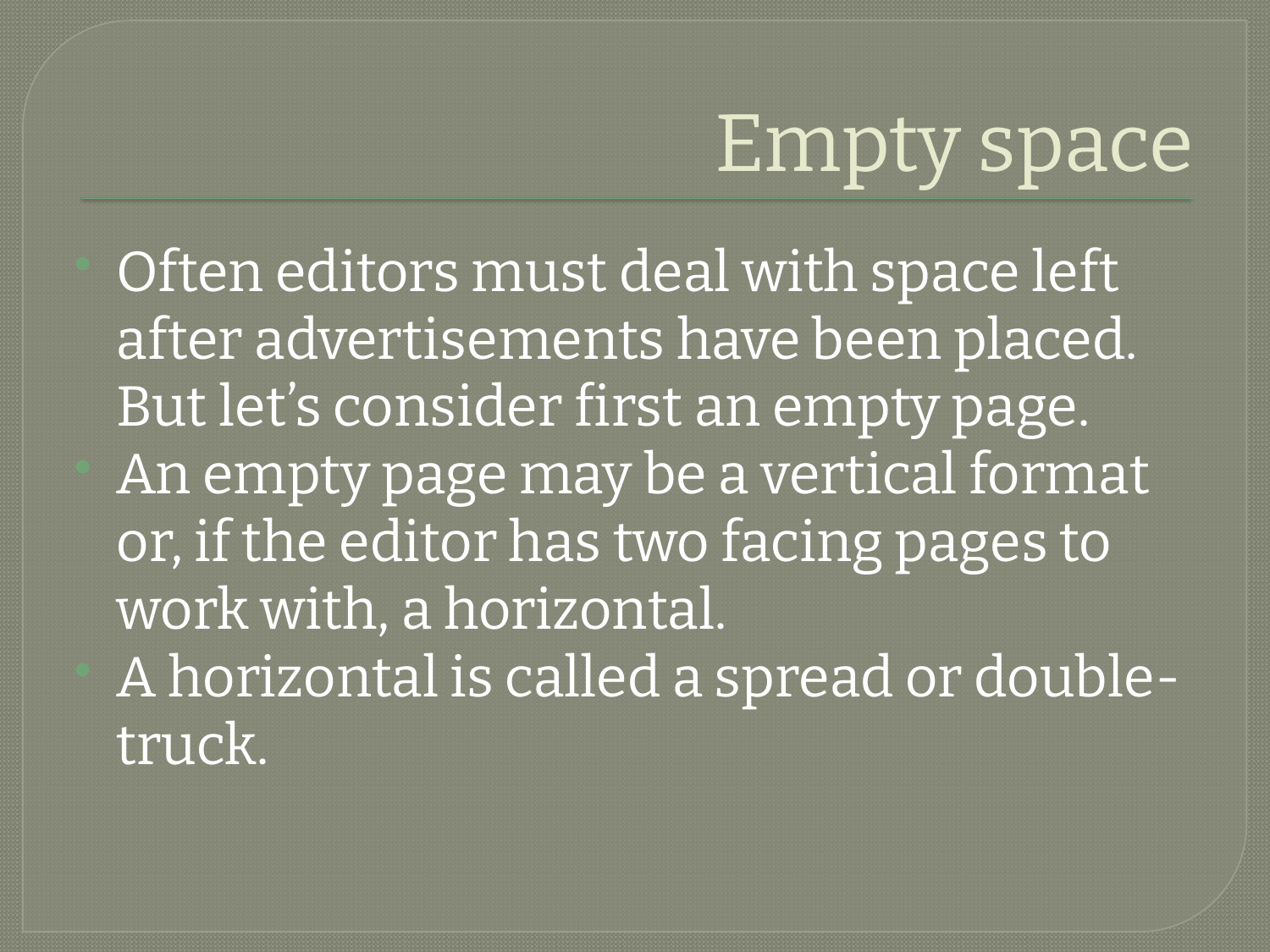

# Empty space
Often editors must deal with space left after advertisements have been placed. But let’s consider first an empty page.
An empty page may be a vertical format or, if the editor has two facing pages to work with, a horizontal.
A horizontal is called a spread or double-truck.